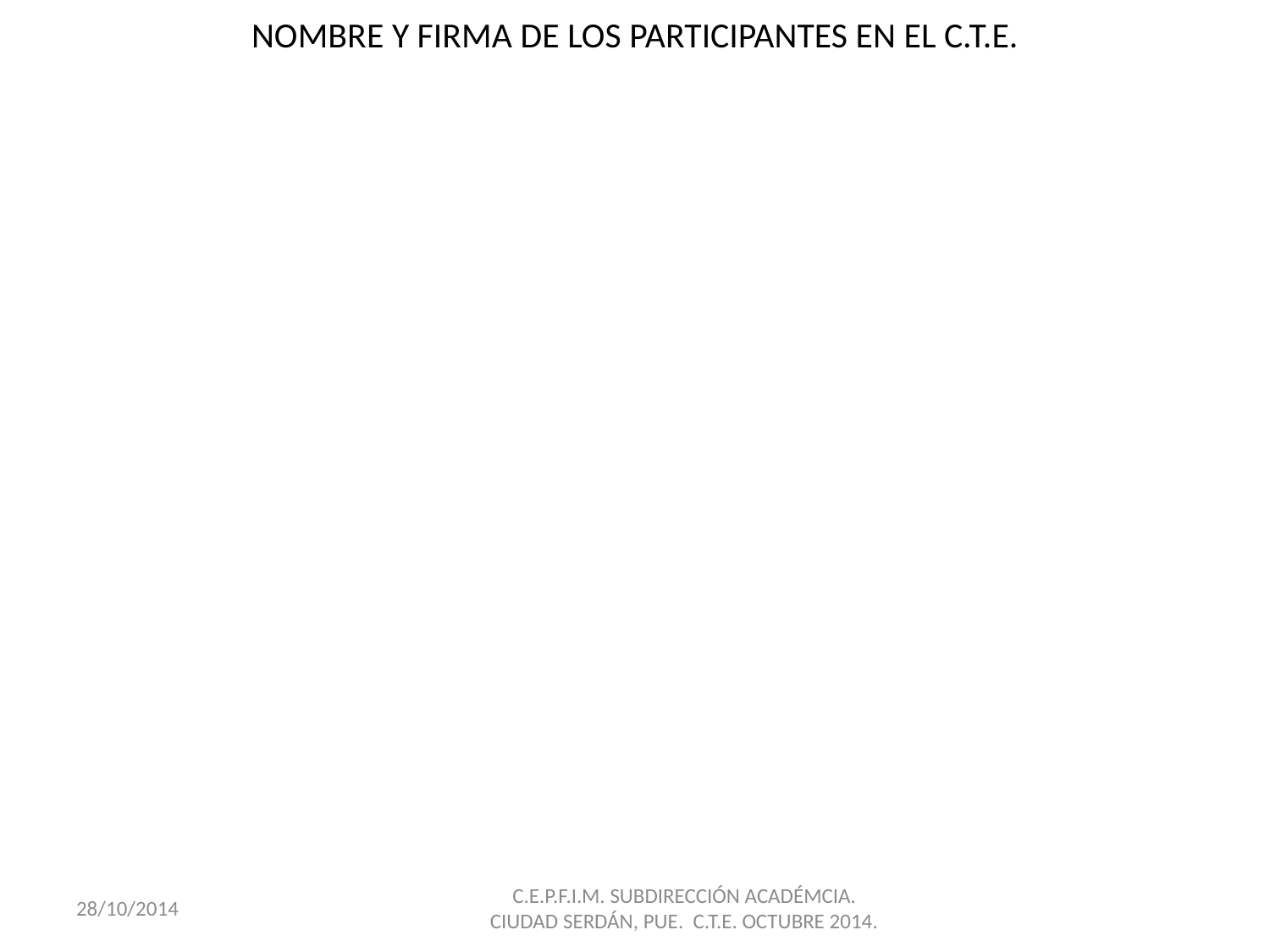

# NOMBRE Y FIRMA DE LOS PARTICIPANTES EN EL C.T.E.

28/10/2014
C.E.P.F.I.M. SUBDIRECCIÓN ACADÉMCIA.
CIUDAD SERDÁN, PUE.  C.T.E. OCTUBRE 2014.